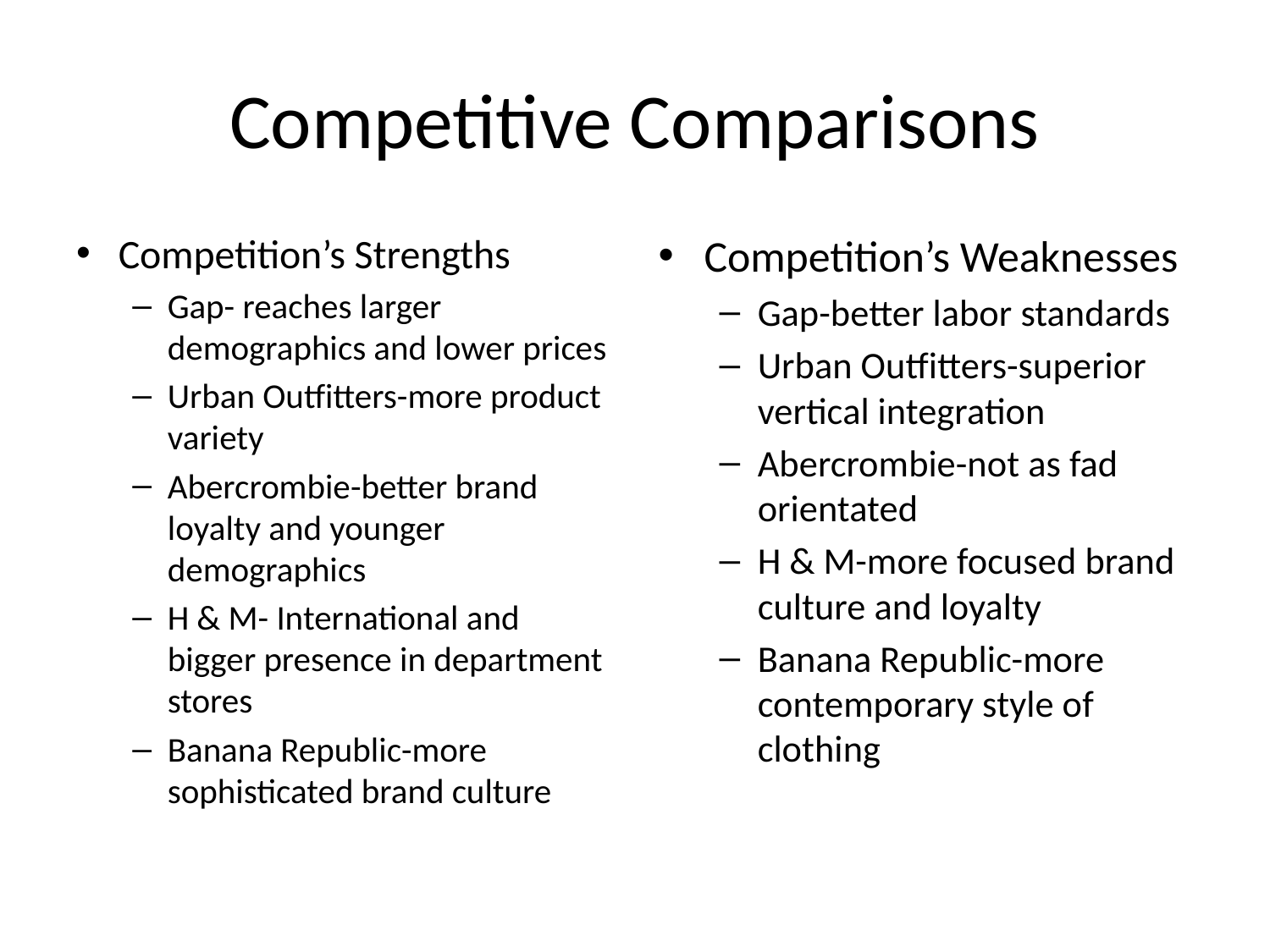

# Competitive Comparisons
Competition’s Strengths
Gap- reaches larger demographics and lower prices
Urban Outfitters-more product variety
Abercrombie-better brand loyalty and younger demographics
H & M- International and bigger presence in department stores
Banana Republic-more sophisticated brand culture
Competition’s Weaknesses
Gap-better labor standards
Urban Outfitters-superior vertical integration
Abercrombie-not as fad orientated
H & M-more focused brand culture and loyalty
Banana Republic-more contemporary style of clothing